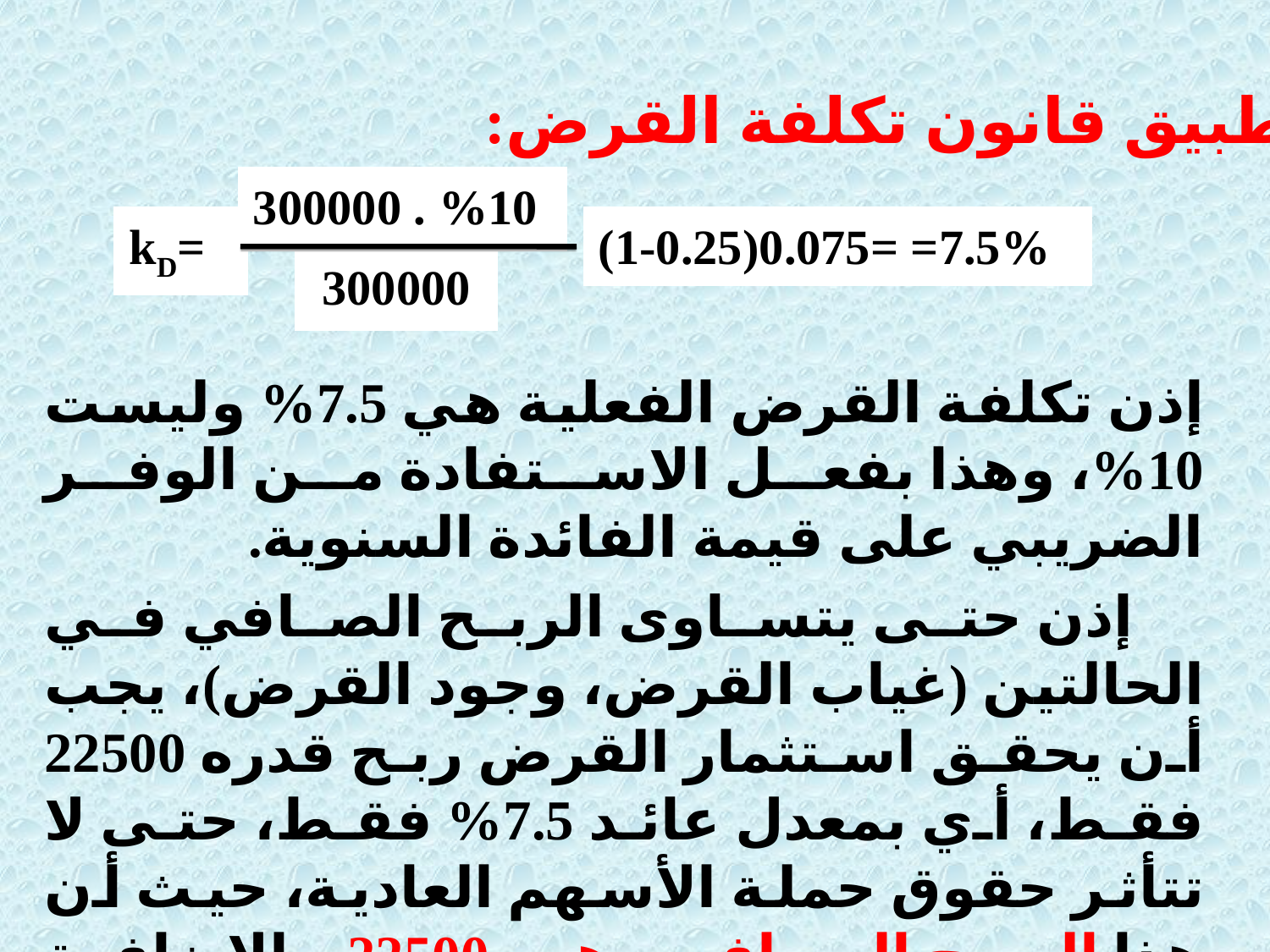

تطبيق قانون تكلفة القرض:
%10 . 300000
kD=
(1-0.25)0.075= =7.5%

300000
إذن تكلفة القرض الفعلية هي 7.5% وليست 10%، وهذا بفعل الاستفادة من الوفر الضريبي على قيمة الفائدة السنوية.
     إذن حتى يتساوى الربح الصافي في الحالتين (غياب القرض، وجود القرض)، يجب أن يحقق استثمار القرض ربح قدره 22500 فقط، أي بمعدل عائد 7.5% فقط، حتى لا تتأثر حقوق حملة الأسهم العادية، حيث أن هذا الربح الصافي وهو 22500، بالإضافة للوفر الضريبي الذي يساوي: 30000- 22500 = 7500، يساوي قيمة الفوائد المدفوعة 30000.